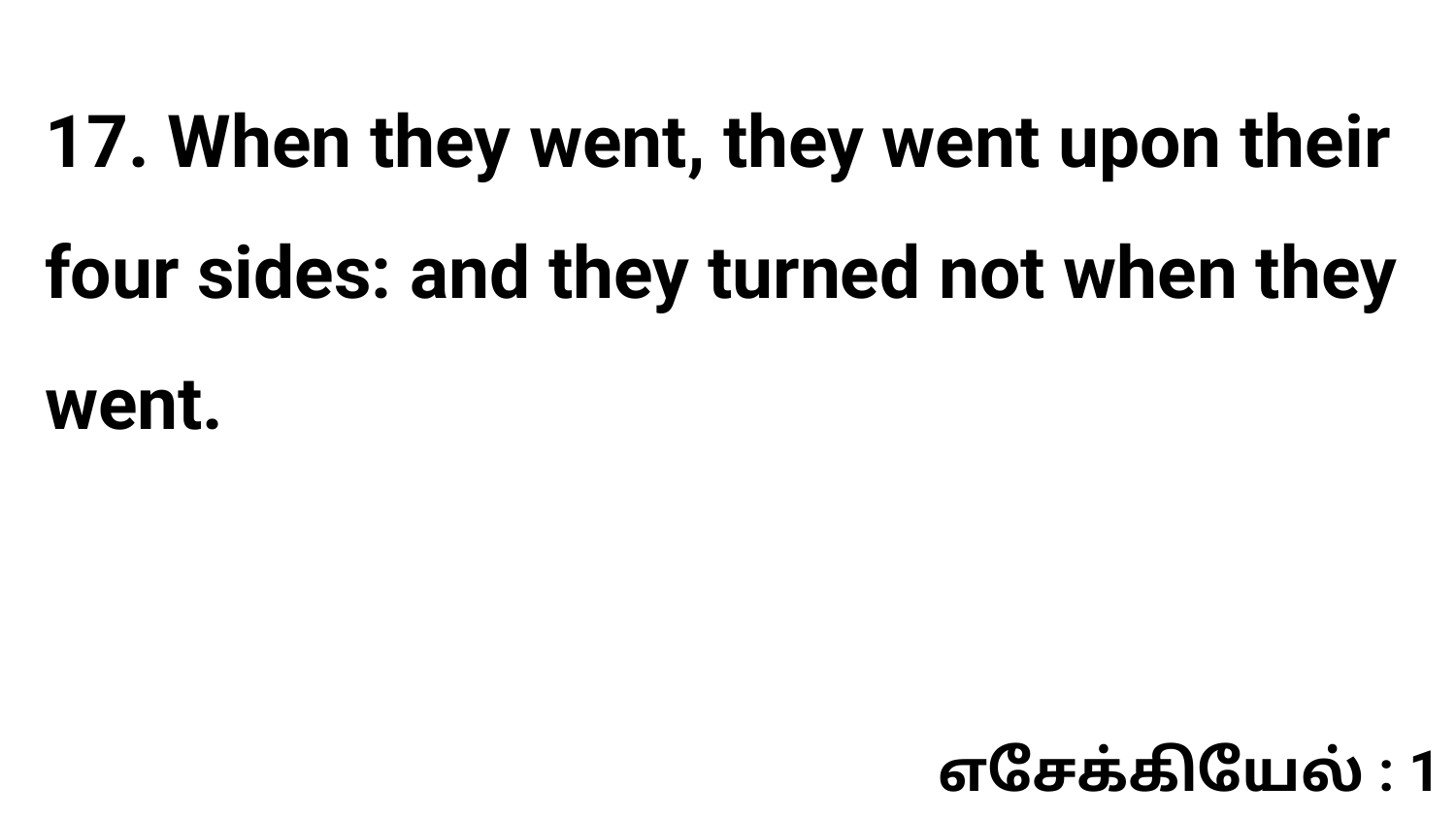

17. When they went, they went upon their four sides: and they turned not when they went.
எசேக்கியேல் : 1